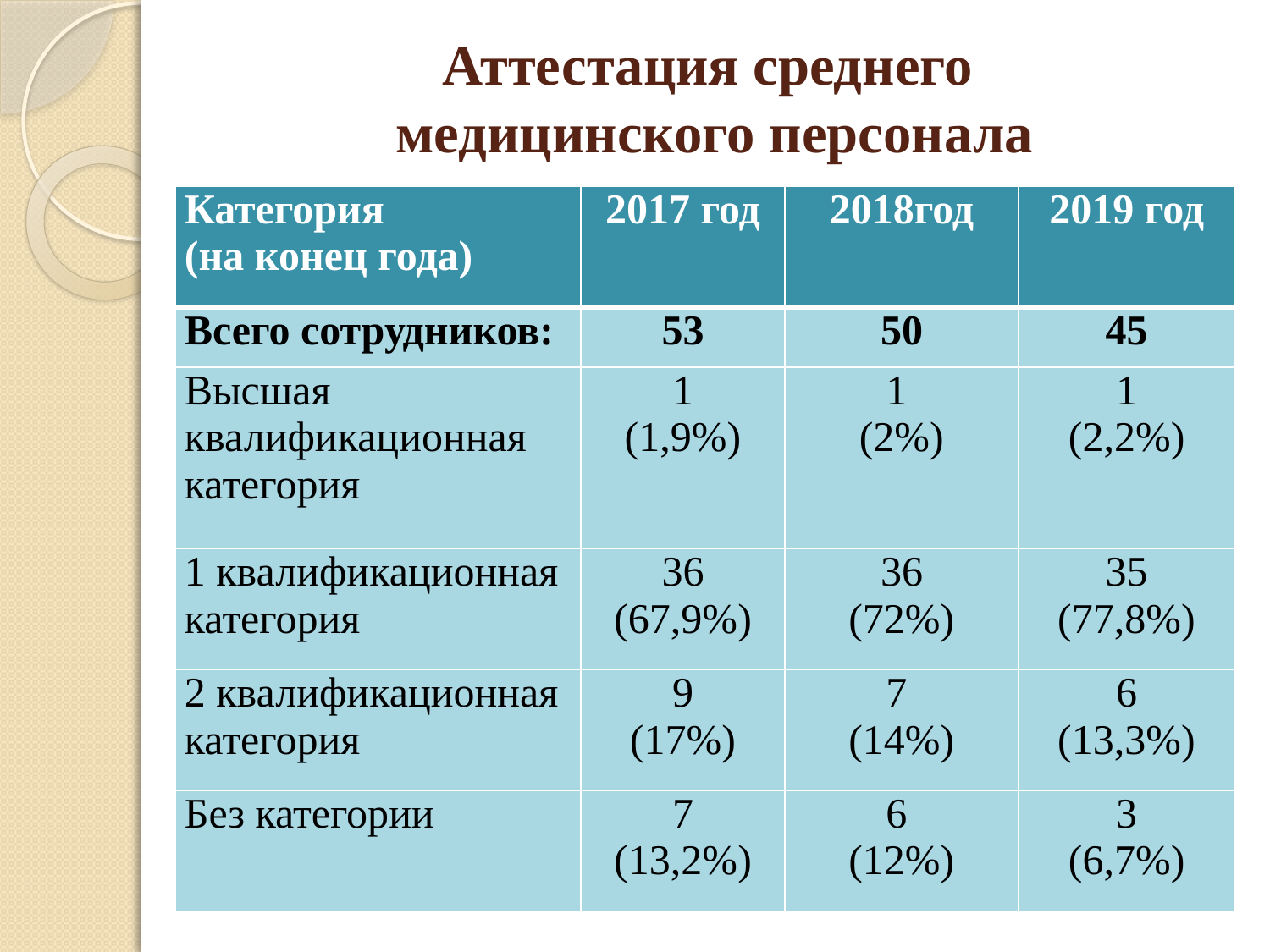

# Аттестация среднего медицинского персонала
| Категория (на конец года) | 2017 год | 2018год | 2019 год |
| --- | --- | --- | --- |
| Всего сотрудников: | 53 | 50 | 45 |
| Высшая квалификационная категория | 1 (1,9%) | 1 (2%) | 1 (2,2%) |
| 1 квалификационная категория | 36 (67,9%) | 36 (72%) | 35 (77,8%) |
| 2 квалификационная категория | 9 (17%) | 7 (14%) | 6 (13,3%) |
| Без категории | 7 (13,2%) | 6 (12%) | 3 (6,7%) |